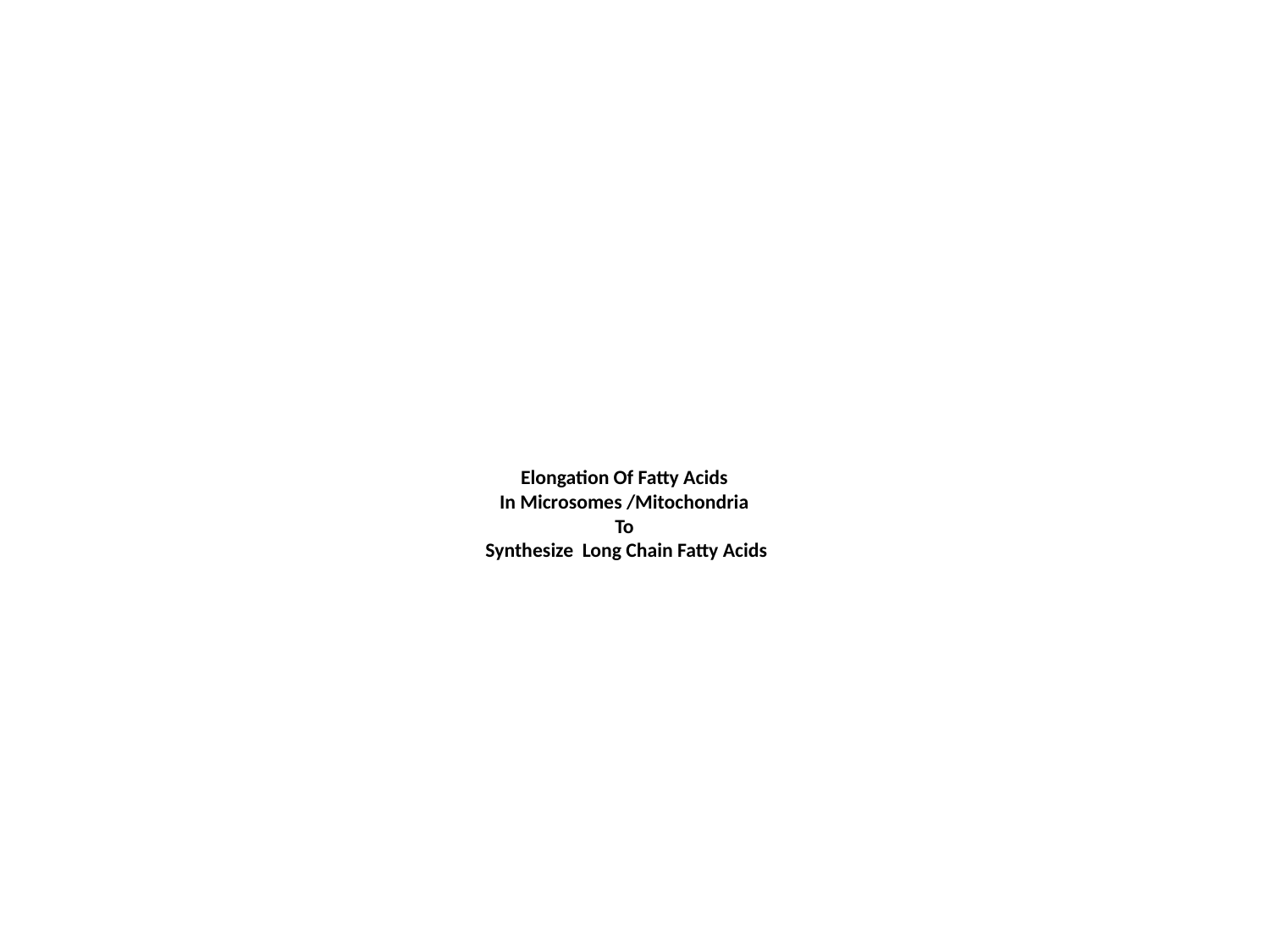

# Elongation Of Fatty Acids In Microsomes /Mitochondria To Synthesize  Long Chain Fatty Acids